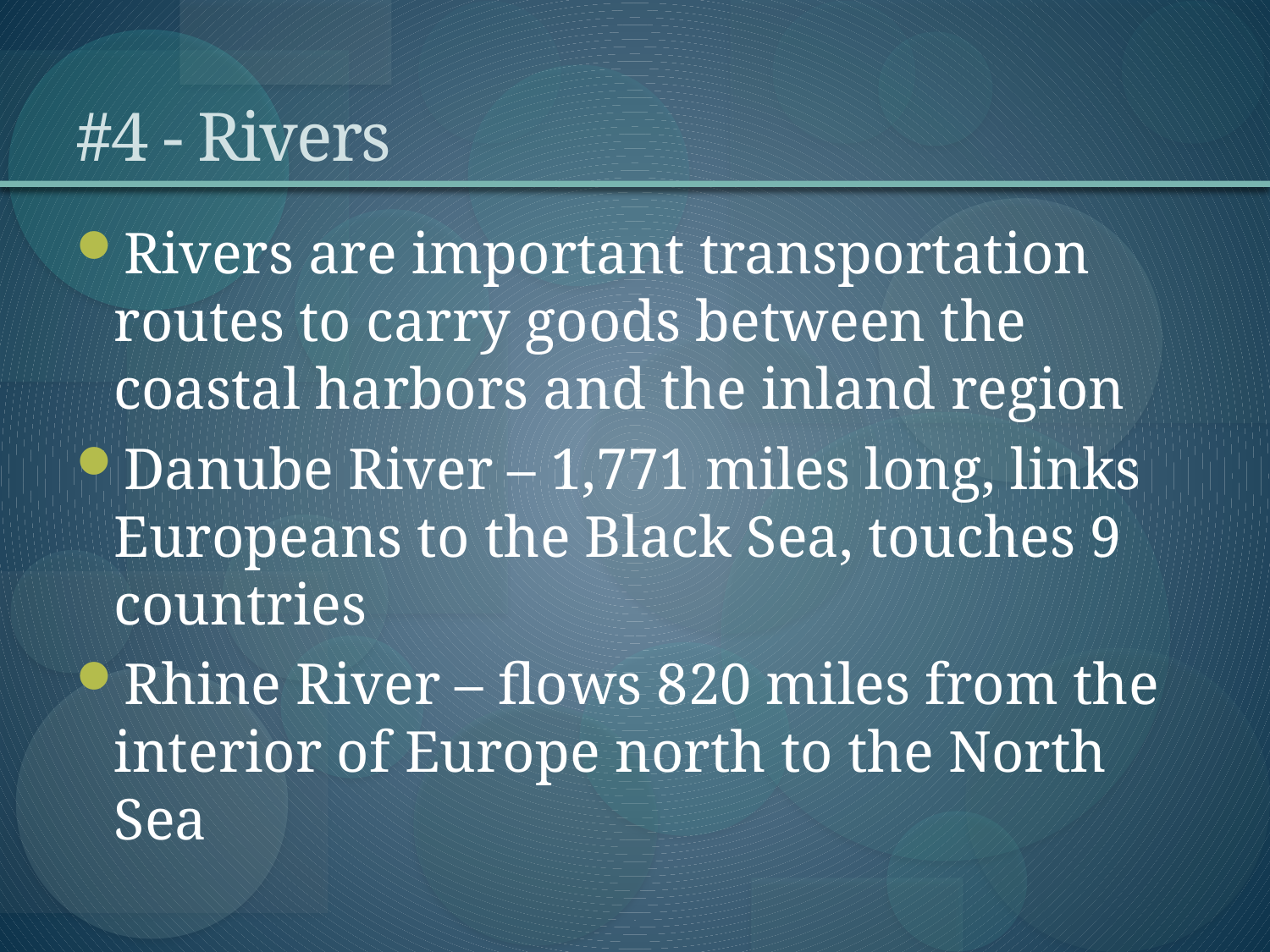

# #4 - Rivers
Rivers are important transportation routes to carry goods between the coastal harbors and the inland region
Danube River – 1,771 miles long, links Europeans to the Black Sea, touches 9 countries
Rhine River – flows 820 miles from the interior of Europe north to the North Sea